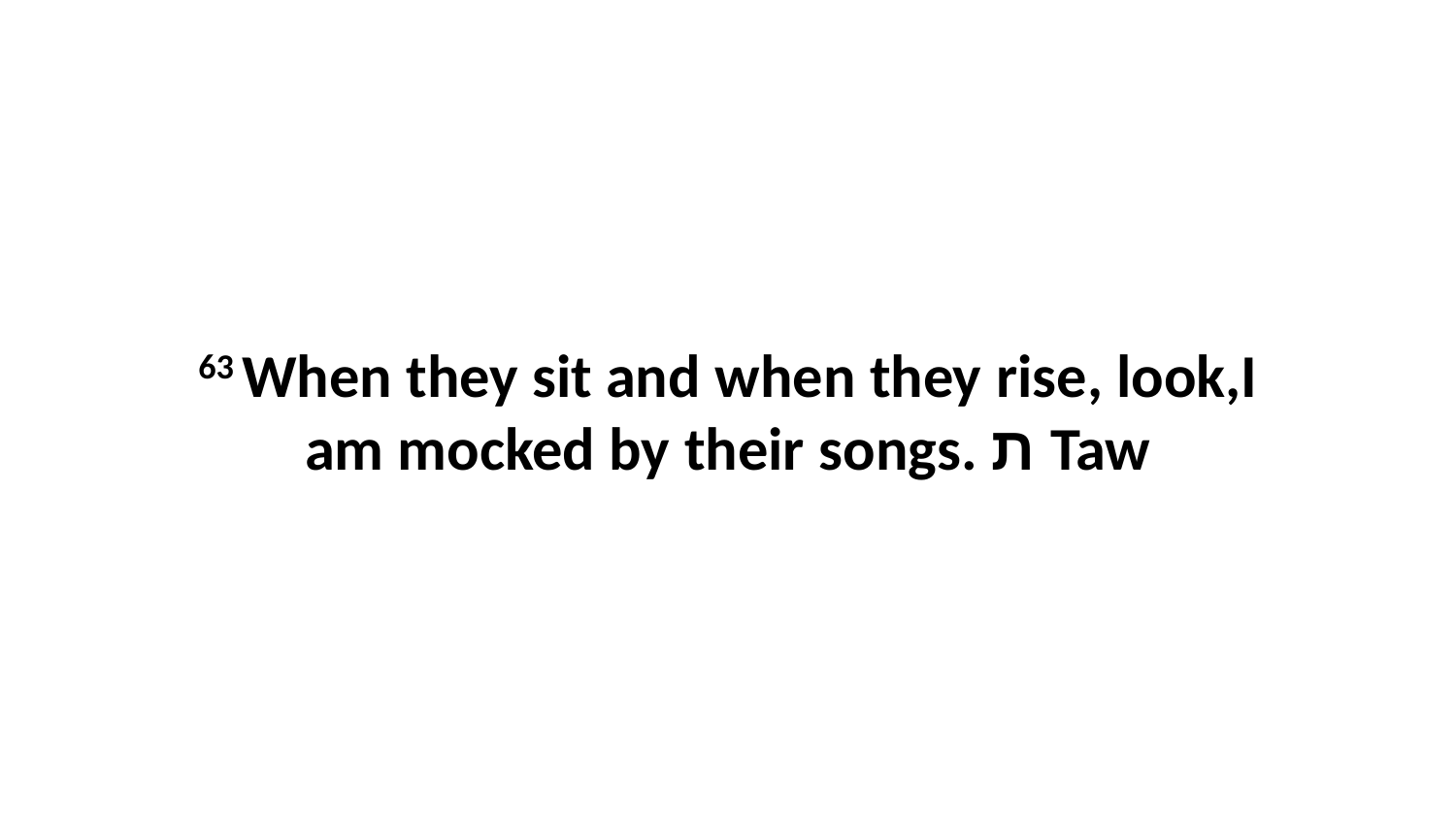

63 When they sit and when they rise, look,I am mocked by their songs. ת Taw